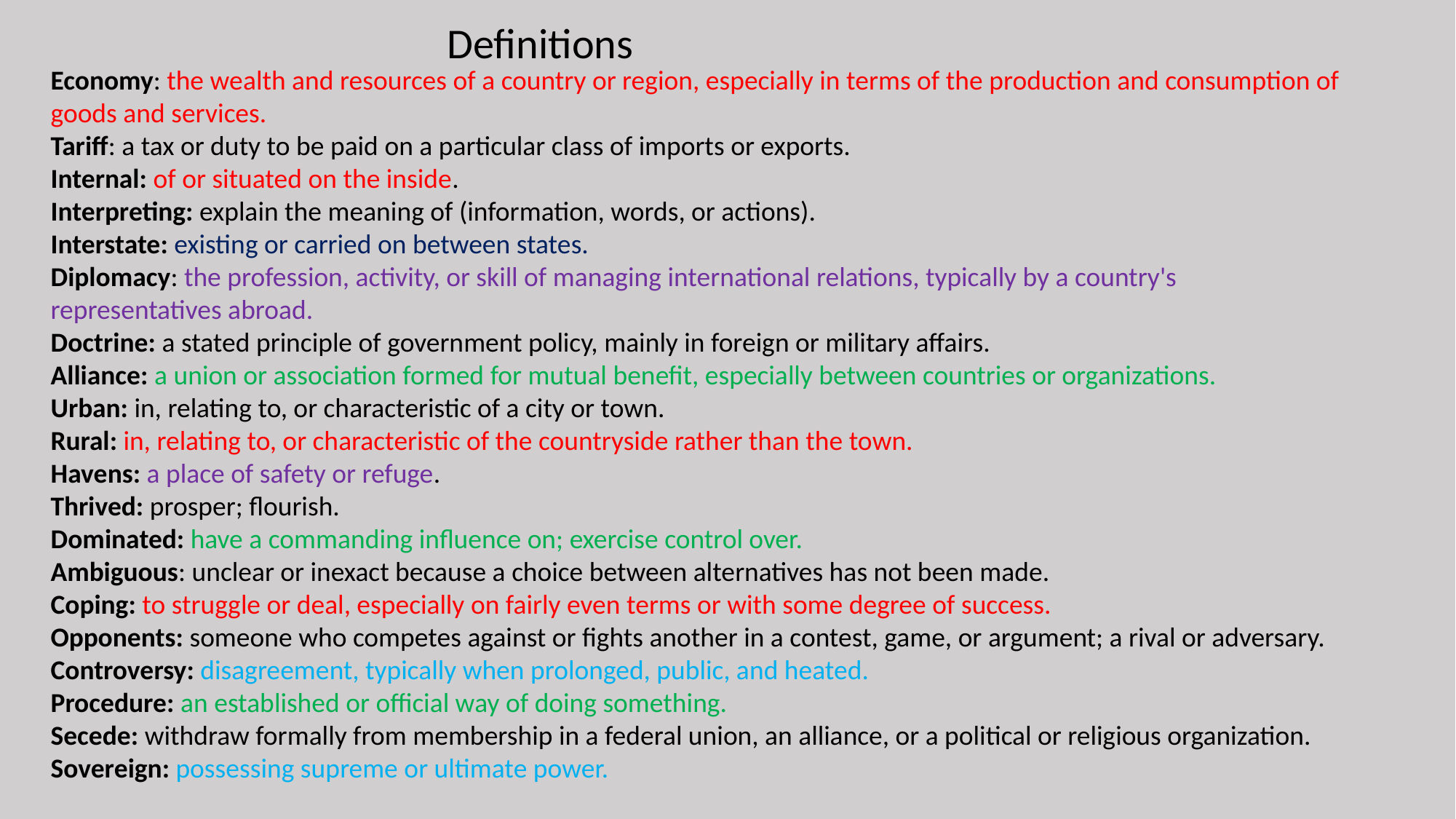

Definitions
Economy: the wealth and resources of a country or region, especially in terms of the production and consumption of goods and services.
Tariff: a tax or duty to be paid on a particular class of imports or exports.
Internal: of or situated on the inside.
Interpreting: explain the meaning of (information, words, or actions).
Interstate: existing or carried on between states.
Diplomacy: the profession, activity, or skill of managing international relations, typically by a country's representatives abroad.
Doctrine: a stated principle of government policy, mainly in foreign or military affairs.
Alliance: a union or association formed for mutual benefit, especially between countries or organizations.
Urban: in, relating to, or characteristic of a city or town.
Rural: in, relating to, or characteristic of the countryside rather than the town.
Havens: a place of safety or refuge.
Thrived: prosper; flourish.
Dominated: have a commanding influence on; exercise control over.
Ambiguous: unclear or inexact because a choice between alternatives has not been made.
Coping: to struggle or deal, especially on fairly even terms or with some degree of success.
Opponents: someone who competes against or fights another in a contest, game, or argument; a rival or adversary.
Controversy: disagreement, typically when prolonged, public, and heated.
Procedure: an established or official way of doing something.
Secede: withdraw formally from membership in a federal union, an alliance, or a political or religious organization.
Sovereign: possessing supreme or ultimate power.